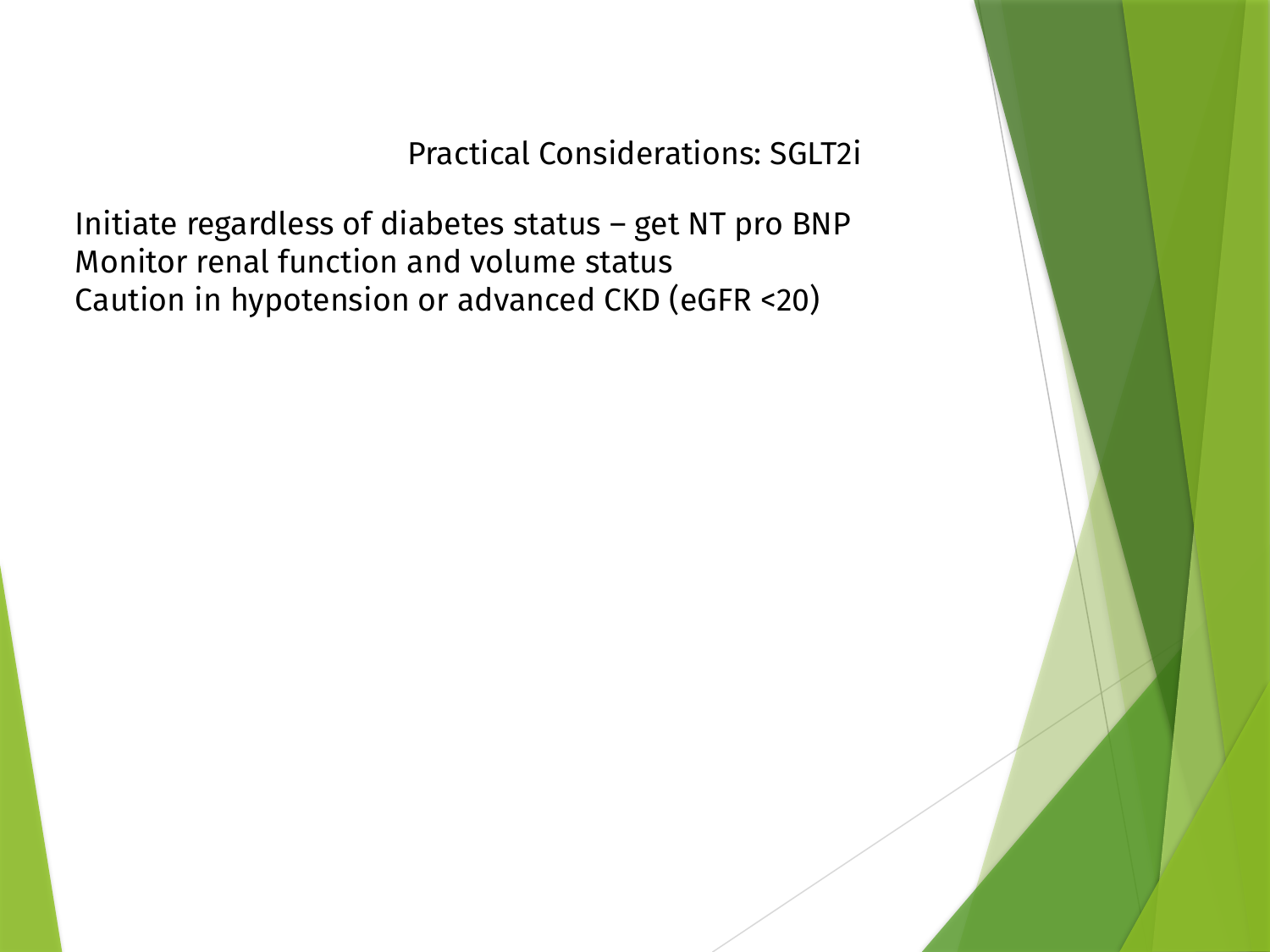

Practical Considerations: SGLT2i
Initiate regardless of diabetes status – get NT pro BNP
Monitor renal function and volume status
Caution in hypotension or advanced CKD (eGFR <20)